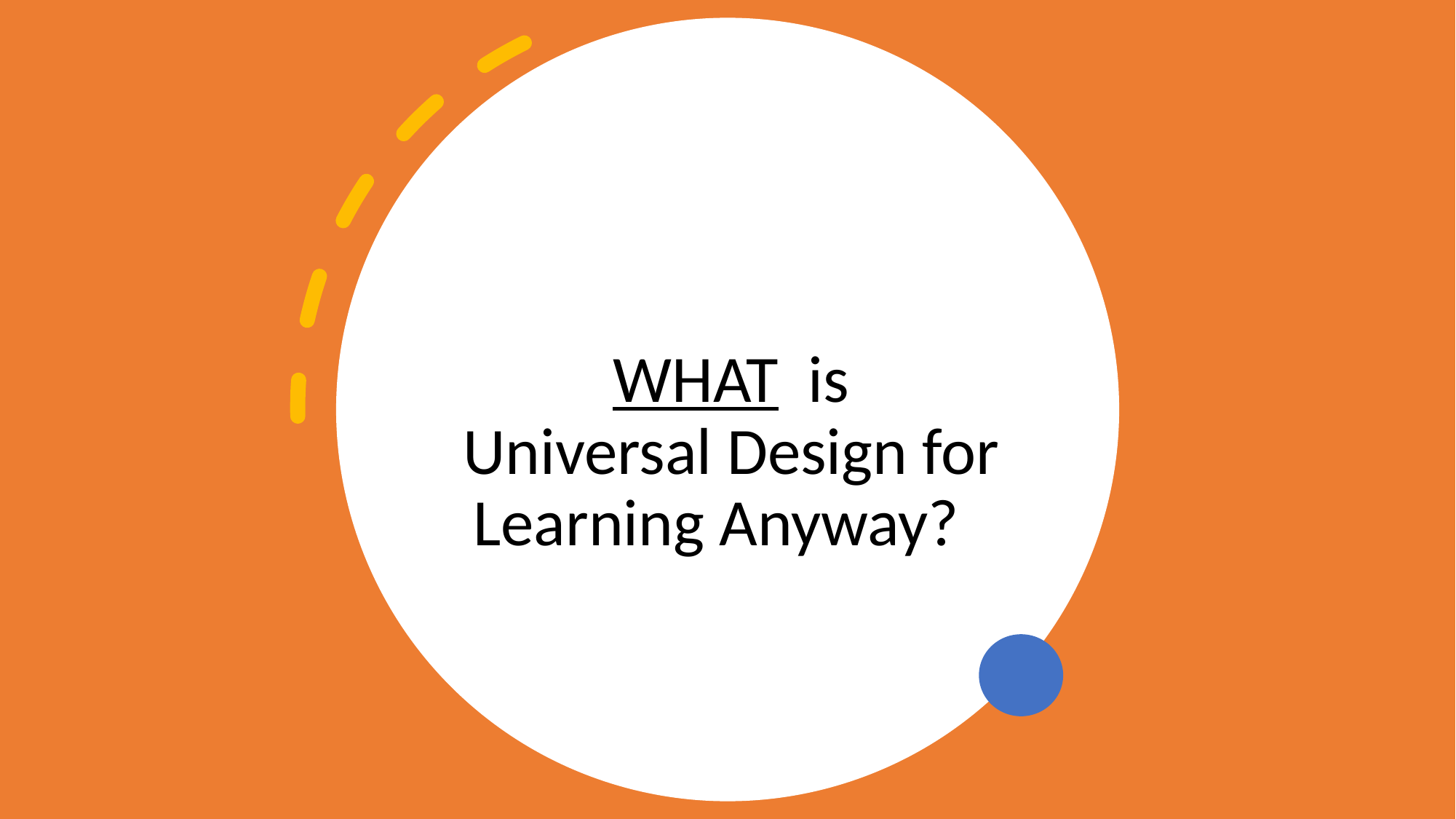

# WHAT  is Universal Design for Learning Anyway?